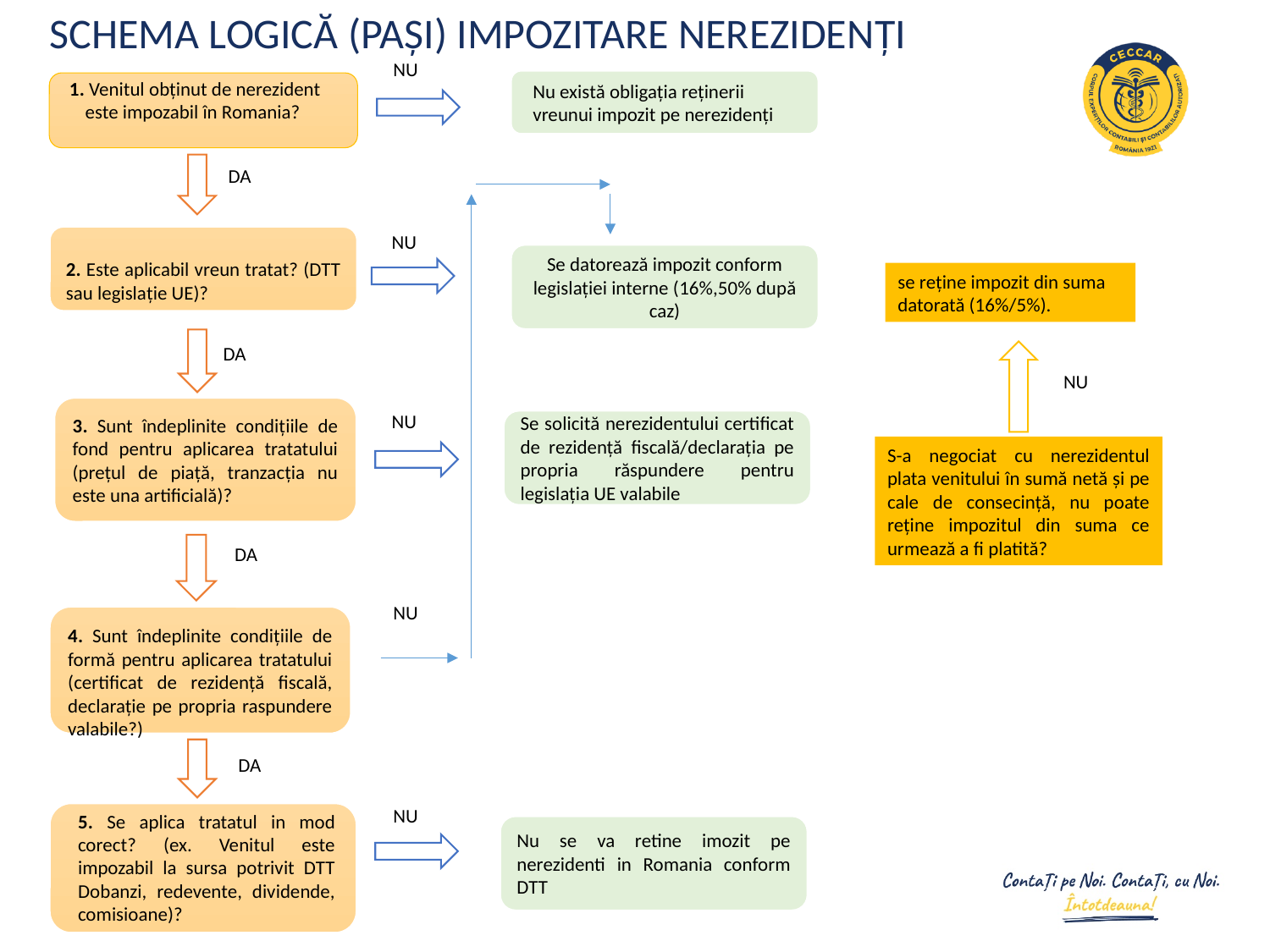

# SCHEMA LOGICĂ (PAȘI) IMPOZITARE NEREZIDENȚI
NU
1. Venitul obținut de nerezident este impozabil în Romania?

Nu există obligația reținerii vreunui impozit pe nerezidenți

DA
NU

2. Este aplicabil vreun tratat? (DTT sau legislație UE)?

Se datorează impozit conform legislației interne (16%,50% după caz)

se reține impozit din suma datorată (16%/5%).

DA

NU
3. Sunt îndeplinite condițiile de fond pentru aplicarea tratatului (prețul de piață, tranzacția nu este una artificială)?
NU
Se solicită nerezidentului certificat de rezidență fiscală/declarația pe propria răspundere pentru legislația UE valabile
S-a negociat cu nerezidentul plata venitului în sumă netă și pe cale de consecință, nu poate reține impozitul din suma ce urmează a fi platită?

DA
NU

4. Sunt îndeplinite condițiile de formă pentru aplicarea tratatului (certificat de rezidență fiscală, declarație pe propria raspundere valabile?)

DA
NU

5. Se aplica tratatul in mod corect? (ex. Venitul este impozabil la sursa potrivit DTT Dobanzi, redevente, dividende, comisioane)?

Nu se va retine imozit pe nerezidenti in Romania conform DTT